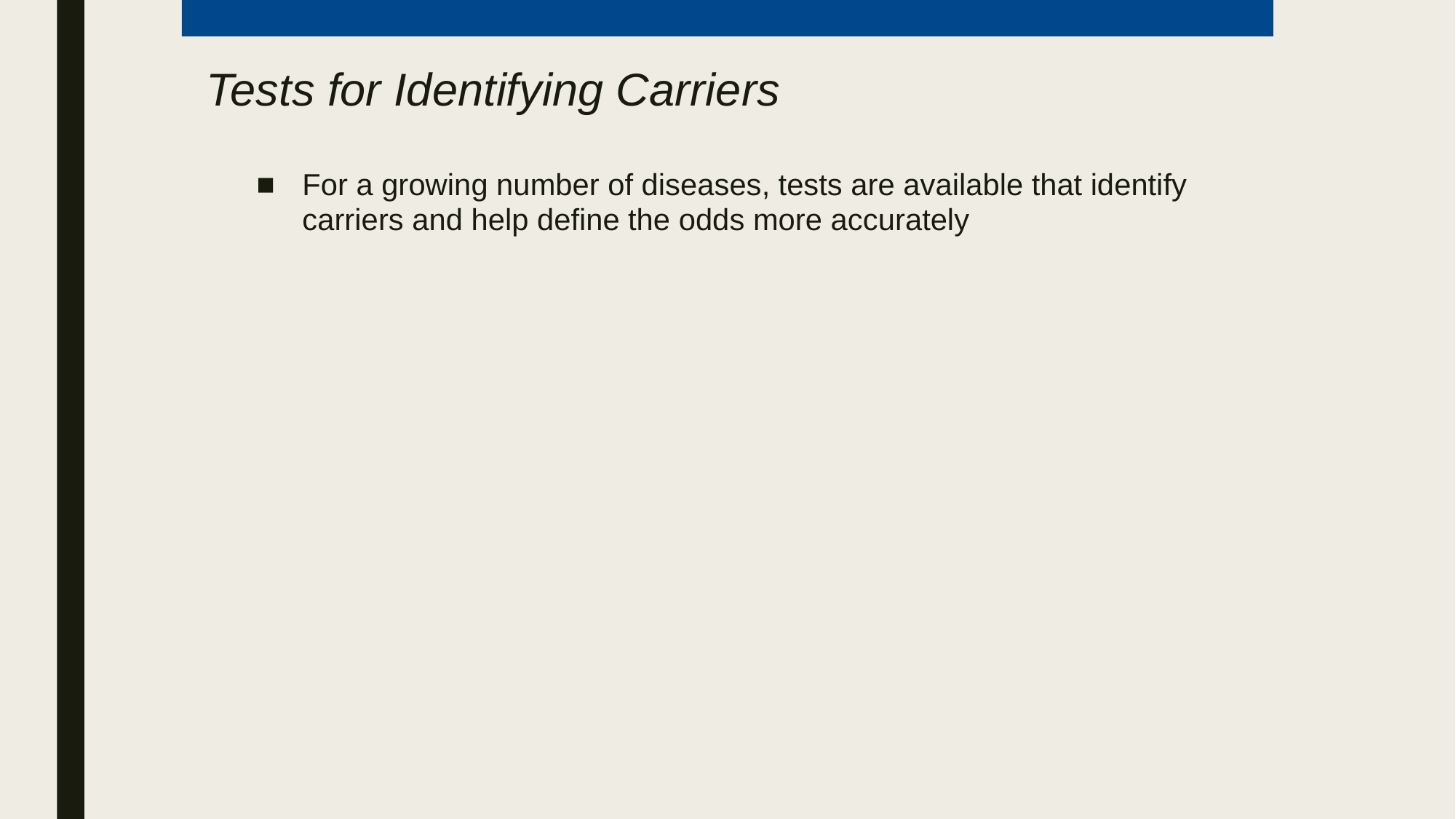

# Tests for Identifying Carriers
For a growing number of diseases, tests are available that identify carriers and help define the odds more accurately